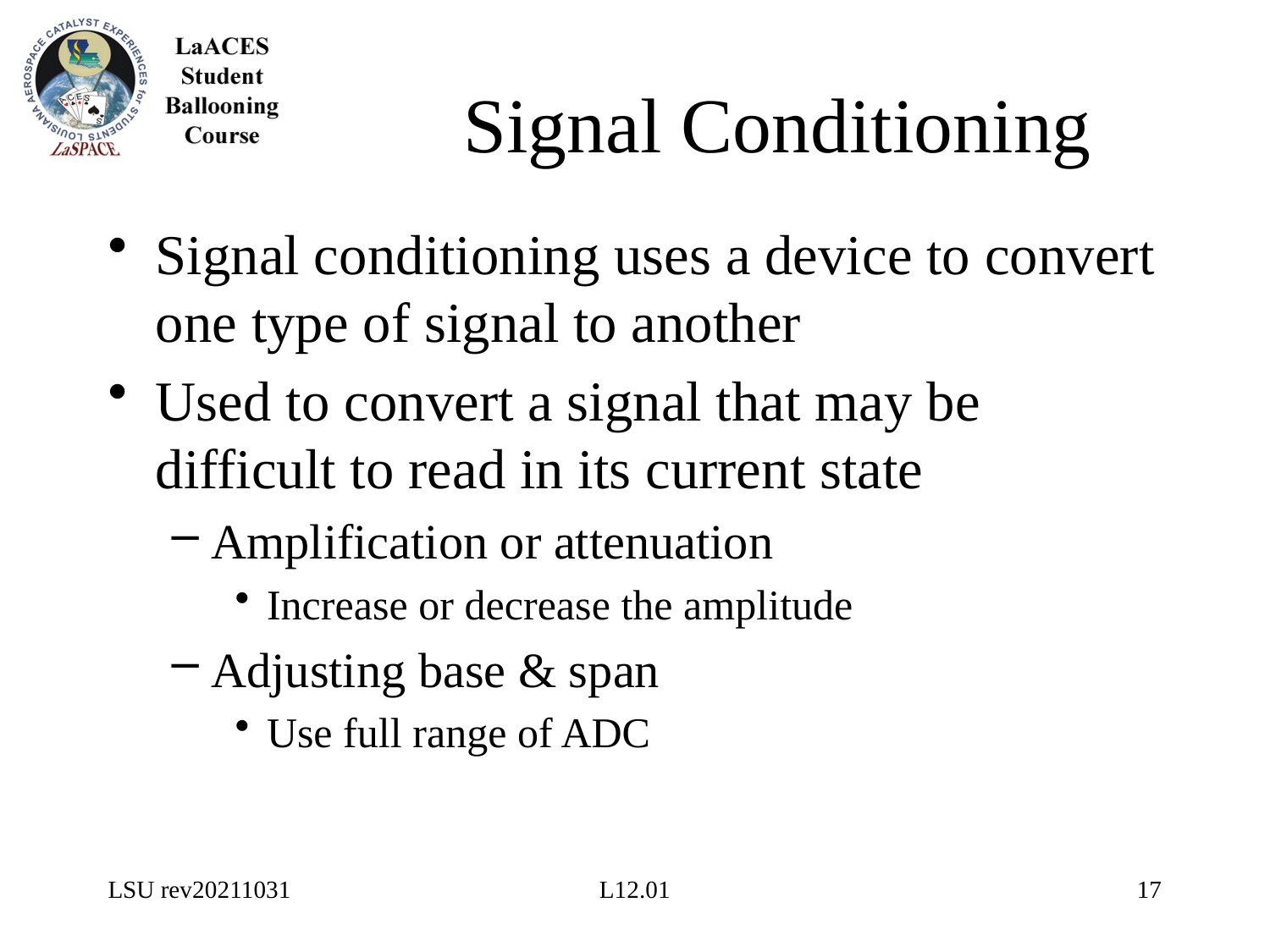

# Signal Conditioning
Signal conditioning uses a device to convert one type of signal to another
Used to convert a signal that may be difficult to read in its current state
Amplification or attenuation
Increase or decrease the amplitude
Adjusting base & span
Use full range of ADC
LSU rev20211031
L12.01
17